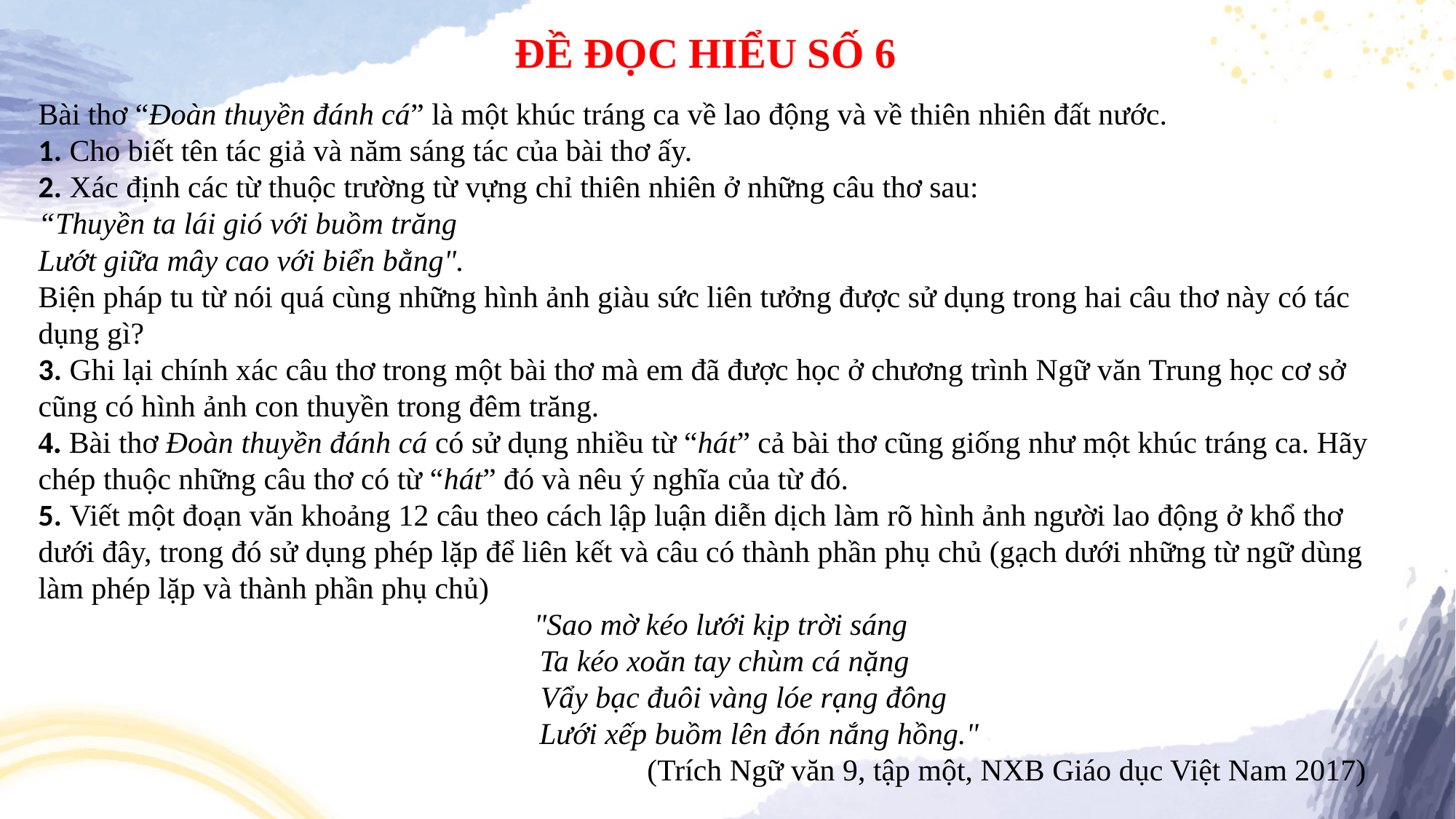

ĐỀ ĐỌC HIỂU SỐ 6
Bài thơ “Đoàn thuyền đánh cá” là một khúc tráng ca về lao động và về thiên nhiên đất nước.
1. Cho biết tên tác giả và năm sáng tác của bài thơ ấy.
2. Xác định các từ thuộc trường từ vựng chỉ thiên nhiên ở những câu thơ sau:
“Thuyền ta lái gió với buồm trăng
Lướt giữa mây cao với biển bằng".
Biện pháp tu từ nói quá cùng những hình ảnh giàu sức liên tưởng được sử dụng trong hai câu thơ này có tác dụng gì?
3. Ghi lại chính xác câu thơ trong một bài thơ mà em đã được học ở chương trình Ngữ văn Trung học cơ sở cũng có hình ảnh con thuyền trong đêm trăng.
4. Bài thơ Đoàn thuyền đánh cá có sử dụng nhiều từ “hát” cả bài thơ cũng giống như một khúc tráng ca. Hãy chép thuộc những câu thơ có từ “hát” đó và nêu ý nghĩa của từ đó.
5. Viết một đoạn văn khoảng 12 câu theo cách lập luận diễn dịch làm rõ hình ảnh người lao động ở khổ thơ dưới đây, trong đó sử dụng phép lặp để liên kết và câu có thành phần phụ chủ (gạch dưới những từ ngữ dùng làm phép lặp và thành phần phụ chủ)
"Sao mờ kéo lưới kịp trời sáng
 Ta kéo xoăn tay chùm cá nặng
      Vẩy bạc đuôi vàng lóe rạng đông
          Lưới xếp buồm lên đón nắng hồng."
                                                                           (Trích Ngữ văn 9, tập một, NXB Giáo dục Việt Nam 2017)